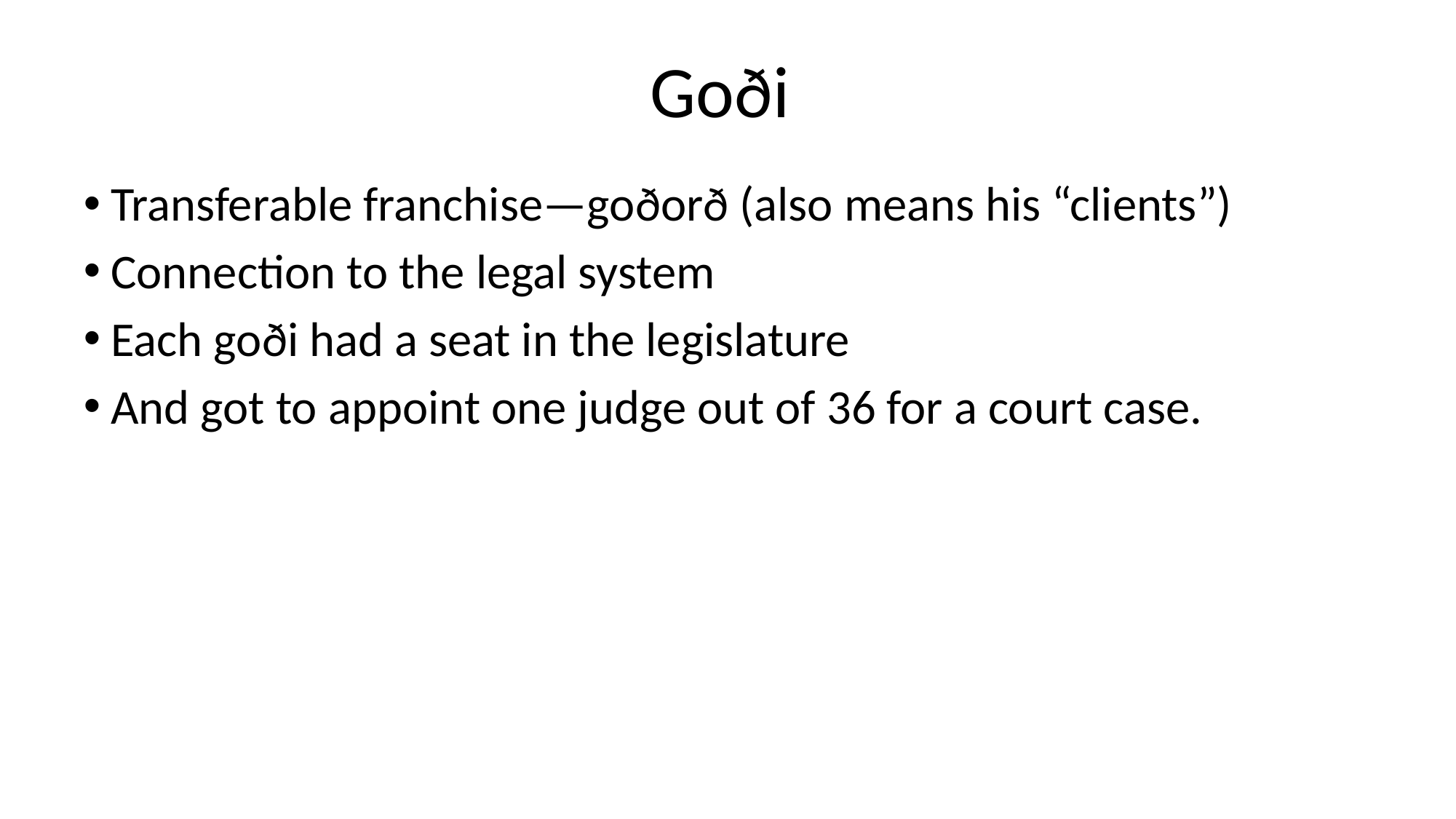

# Goði
Transferable franchise—goðorð (also means his “clients”)
Connection to the legal system
Each goði had a seat in the legislature
And got to appoint one judge out of 36 for a court case.